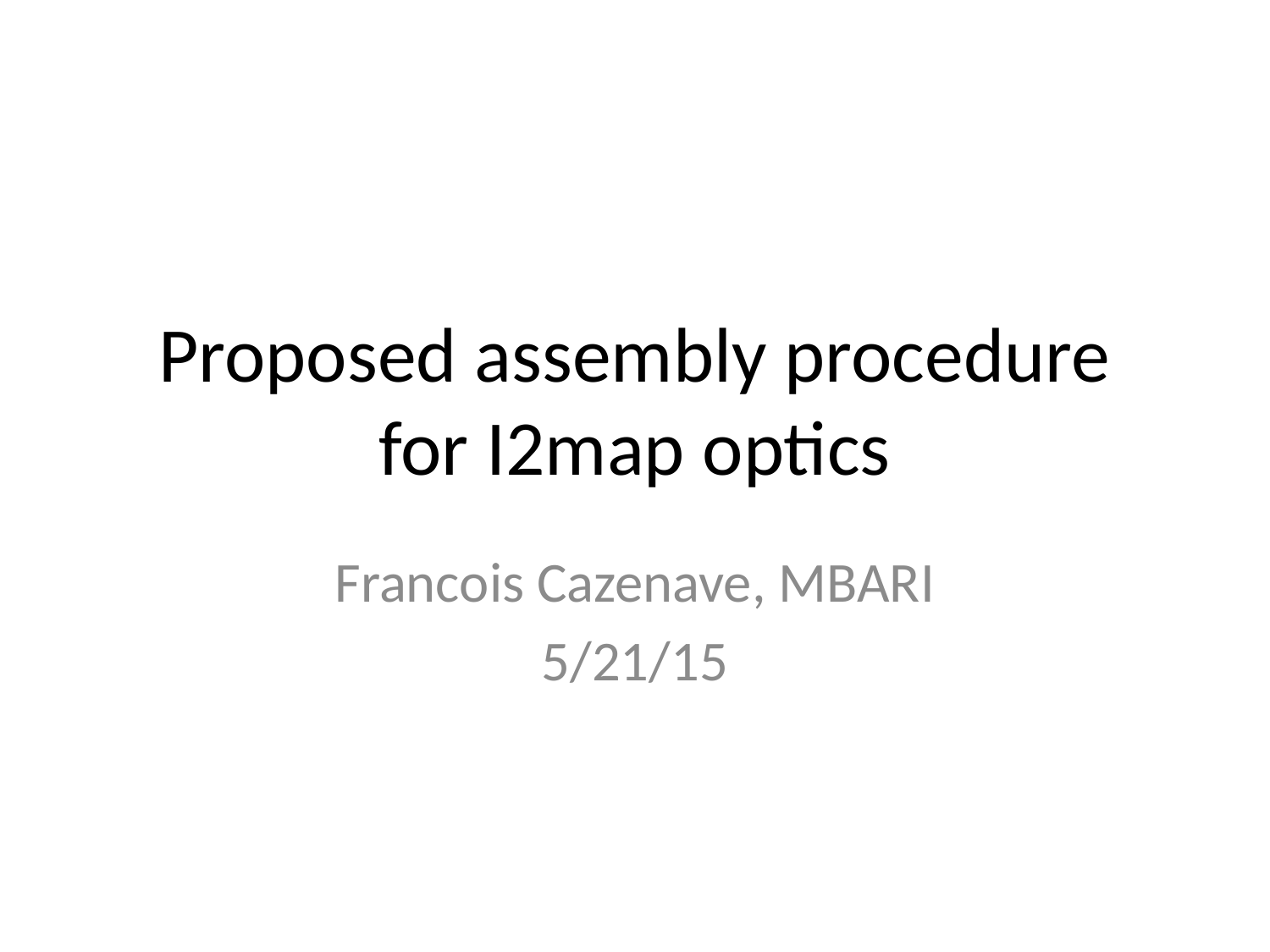

# Proposed assembly procedure for I2map optics
Francois Cazenave, MBARI
5/21/15